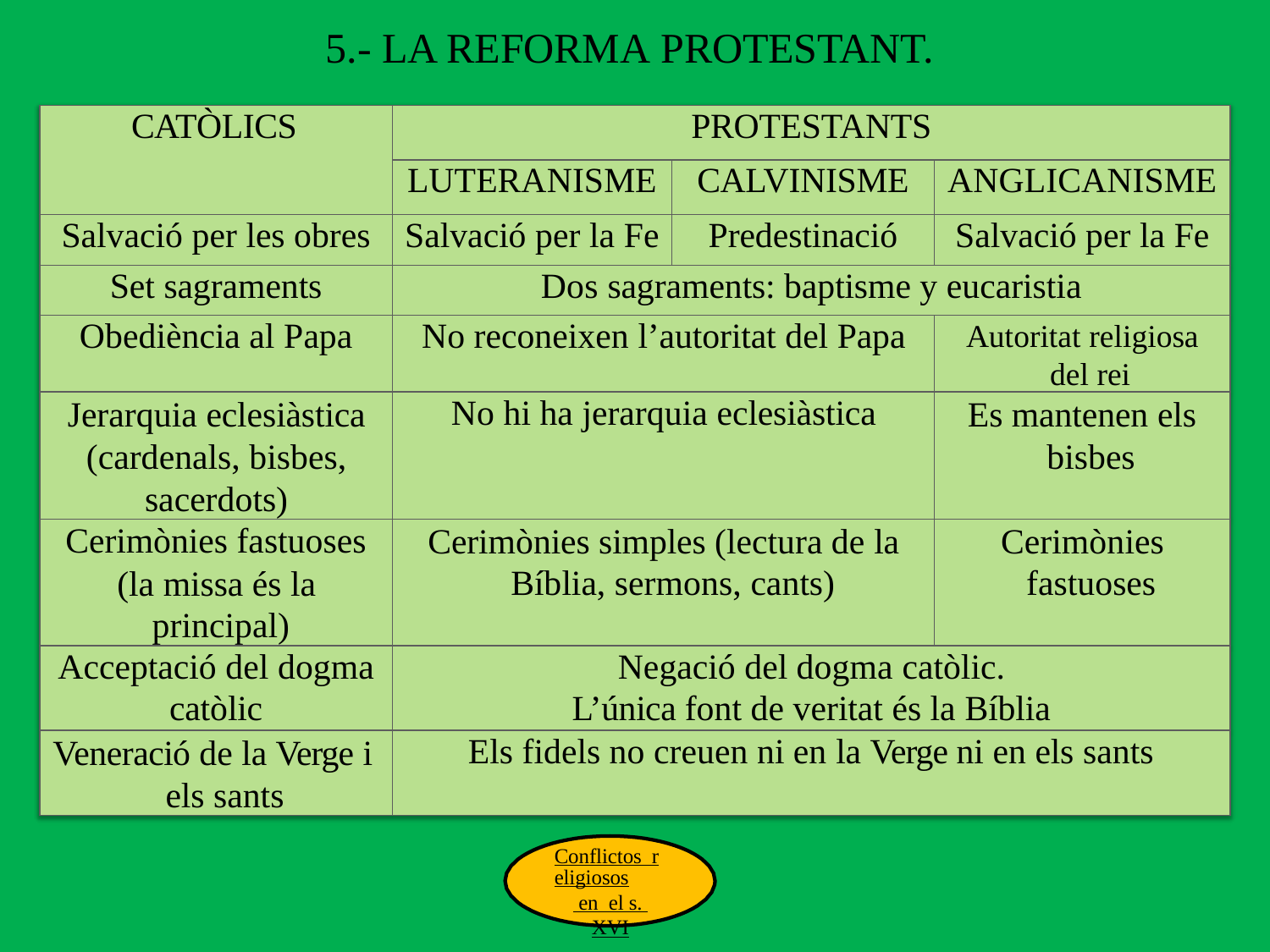

# 5.- LA REFORMA PROTESTANT.

| CATÒLICS | PROTESTANTS |  |  |
| --- | --- | --- | --- |
|  | LUTERANISME | CALVINISME | ANGLICANISME |
| Salvació per les obres | Salvació per la Fe | Predestinació | Salvació per la Fe |
| Set sagraments | Dos sagraments: baptisme y eucaristia |  |  |
| Obediència al Papa | No reconeixen l’autoritat del Papa |  | Autoritat religiosa del rei |
| Jerarquia eclesiàstica (cardenals, bisbes, sacerdots) | No hi ha jerarquia eclesiàstica |  | Es mantenen els bisbes |
| Cerimònies fastuoses (la missa és la principal) | Cerimònies simples (lectura de la Bíblia, sermons, cants) |  | Cerimònies fastuoses |
| Acceptació del dogma catòlic | Negació del dogma catòlic. L’única font de veritat és la Bíblia |  |  |
| Veneració de la Verge i els sants | Els fidels no creuen ni en la Verge ni en els sants |  |  |

Conflictos  religiosos en  el s. XVI